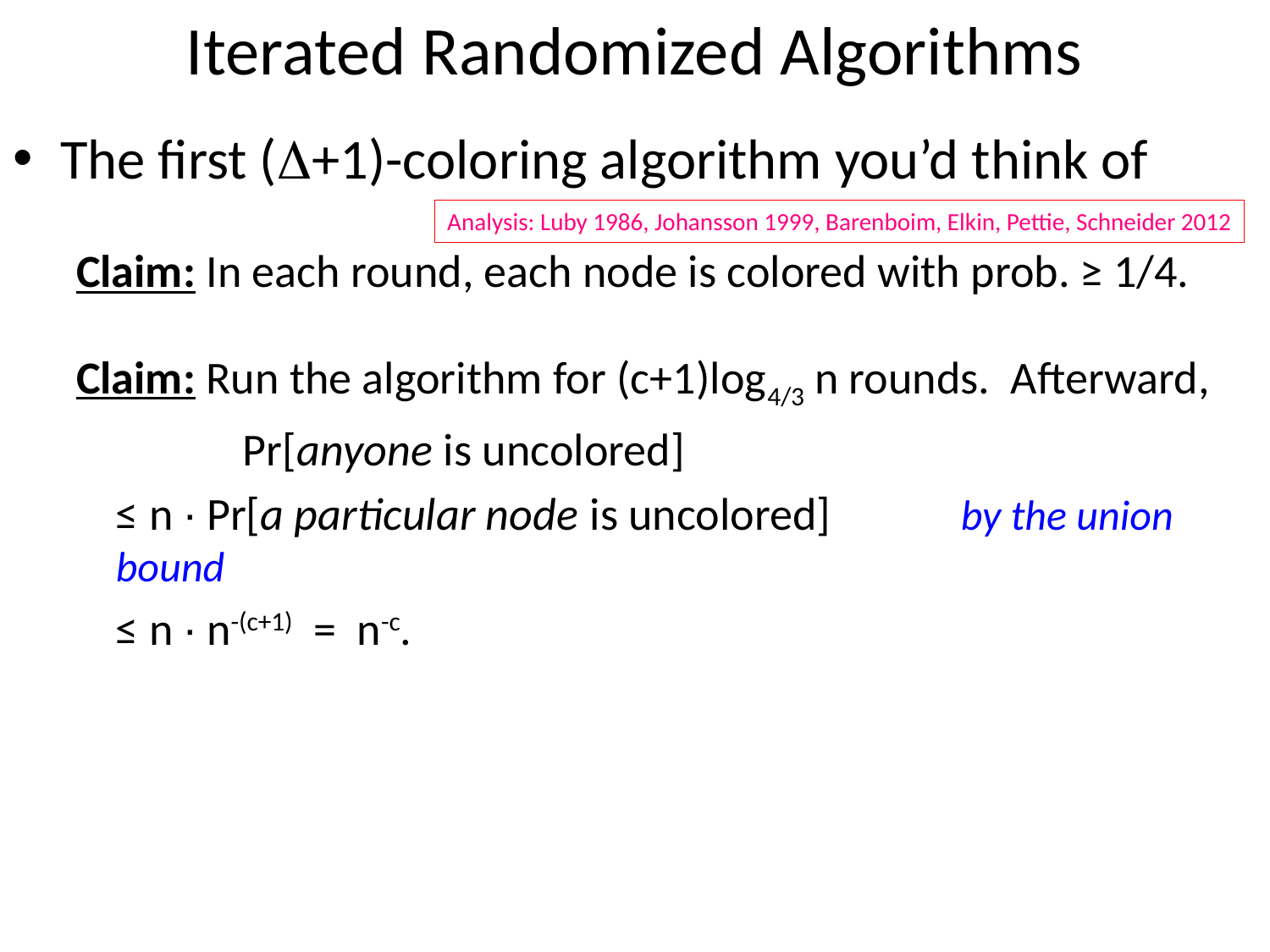

# Iterated Randomized Algorithms
The first (Δ+1)-coloring algorithm you’d think of
Claim: In each round, each node is colored with prob. ≥ 1/4.
Claim: Run the algorithm for (c+1)log4/3 n rounds.  Afterward,
		Pr[anyone is uncolored]
	≤ n ∙ Pr[a particular node is uncolored]	        by the union bound
	≤ n ∙ n-(c+1)  =  n-c.
Analysis: Luby 1986, Johansson 1999, Barenboim, Elkin, Pettie, Schneider 2012